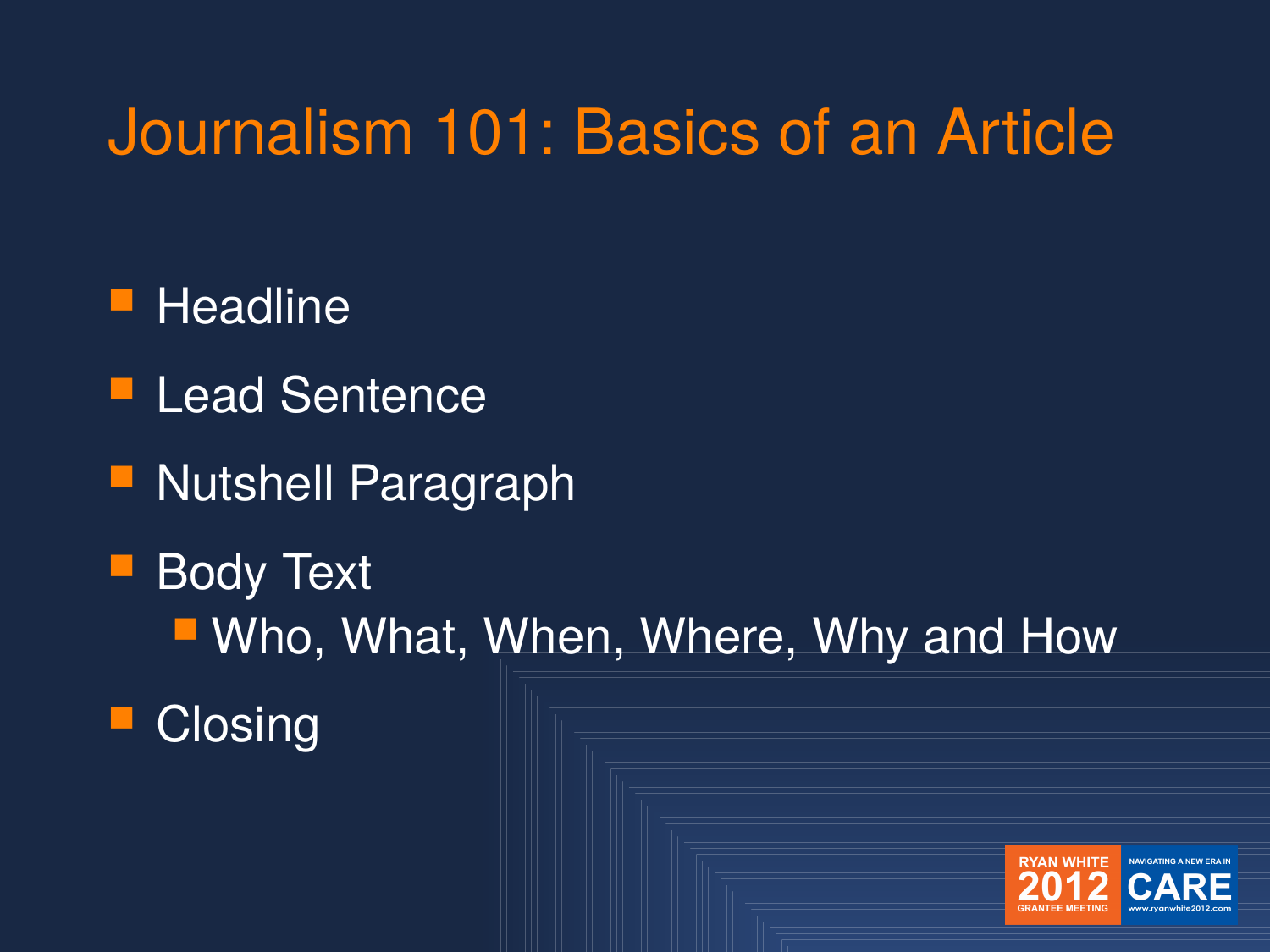

Journalism 101: Basics of an Article
Headline
Lead Sentence
Nutshell Paragraph
Body Text
Who, What, When, Where, Why and How
Closing